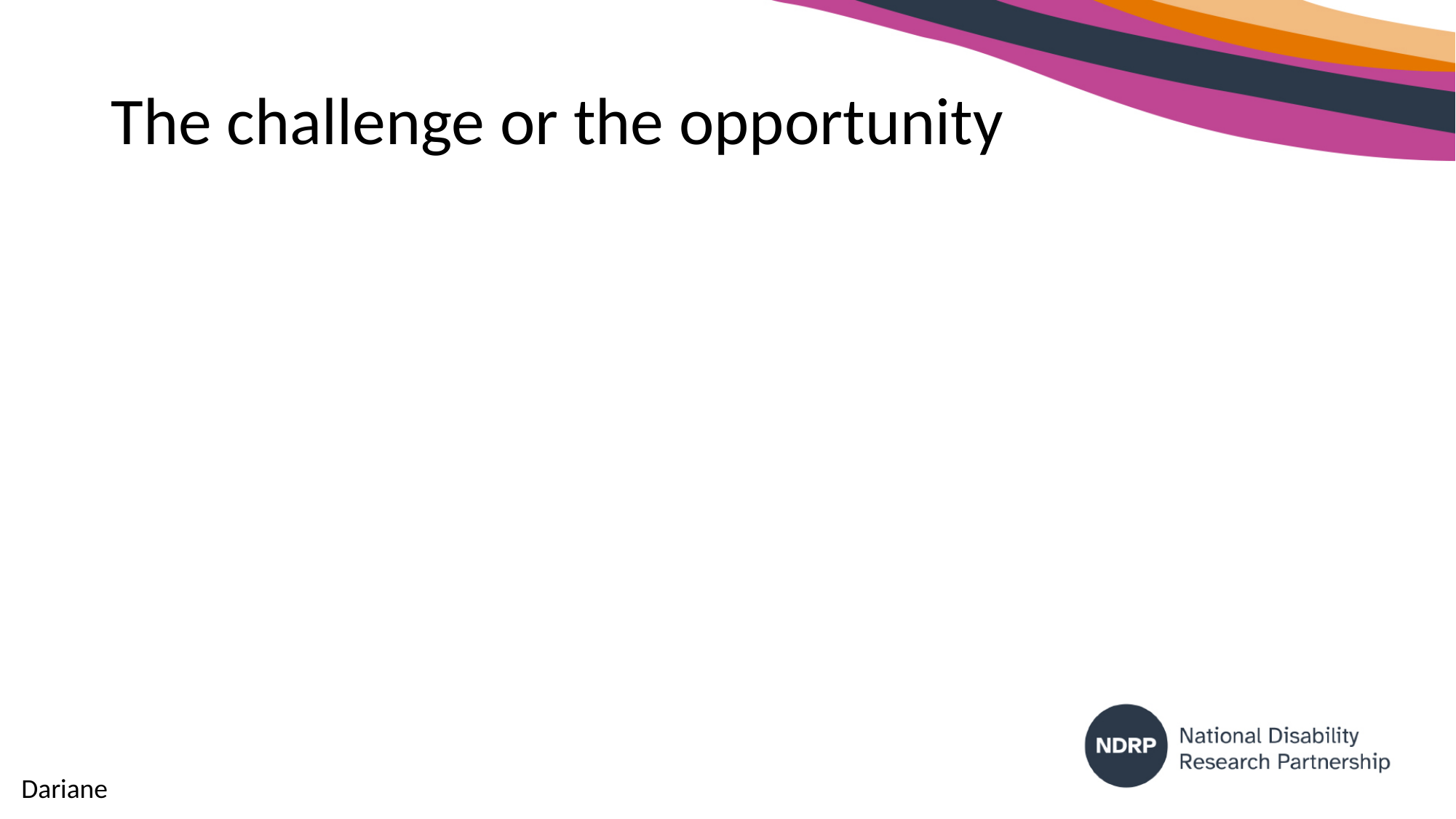

# The challenge or the opportunity
Dariane